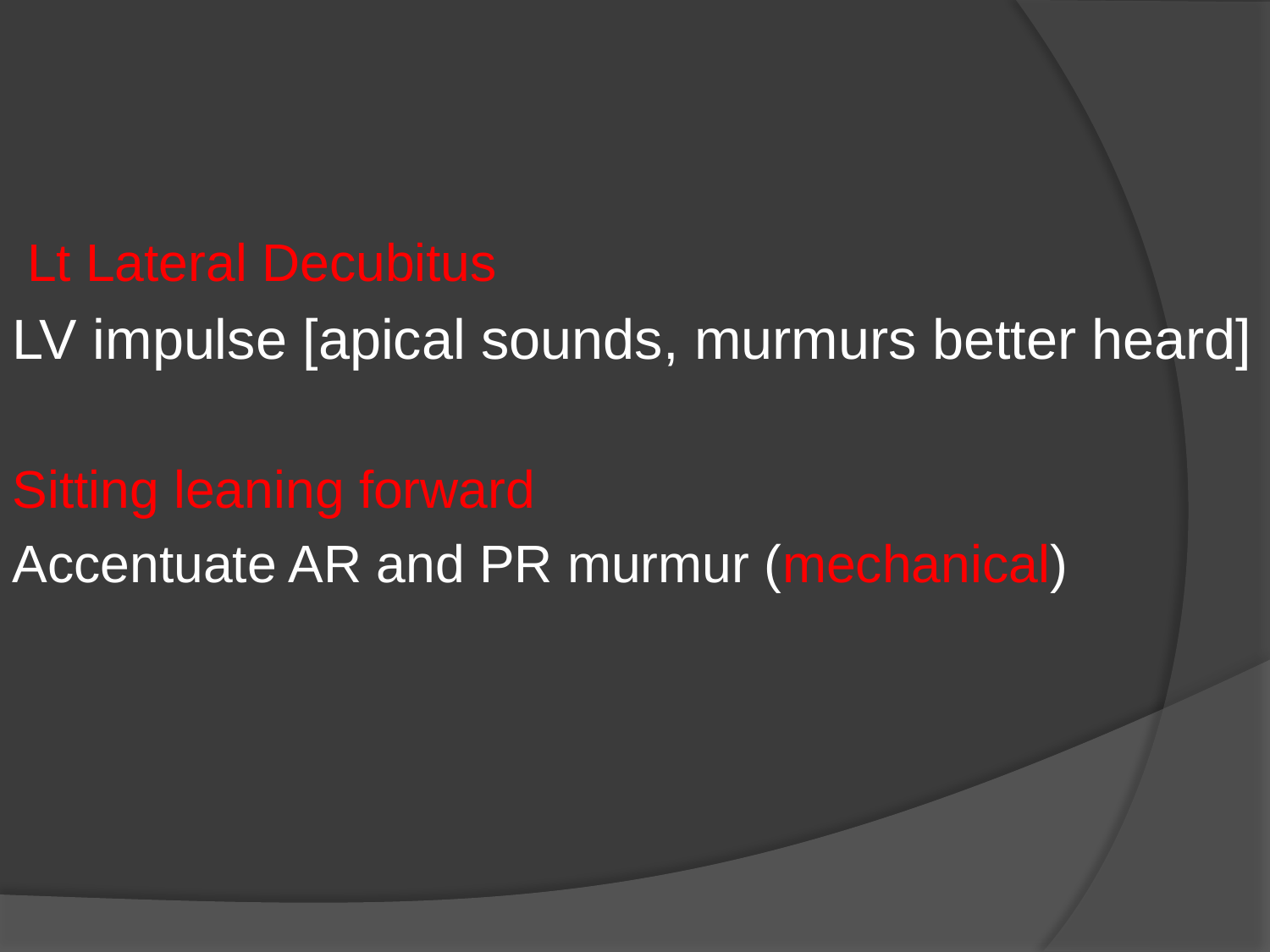

#
 Lt Lateral Decubitus
LV impulse [apical sounds, murmurs better heard]

Sitting leaning forward
Accentuate AR and PR murmur (mechanical)